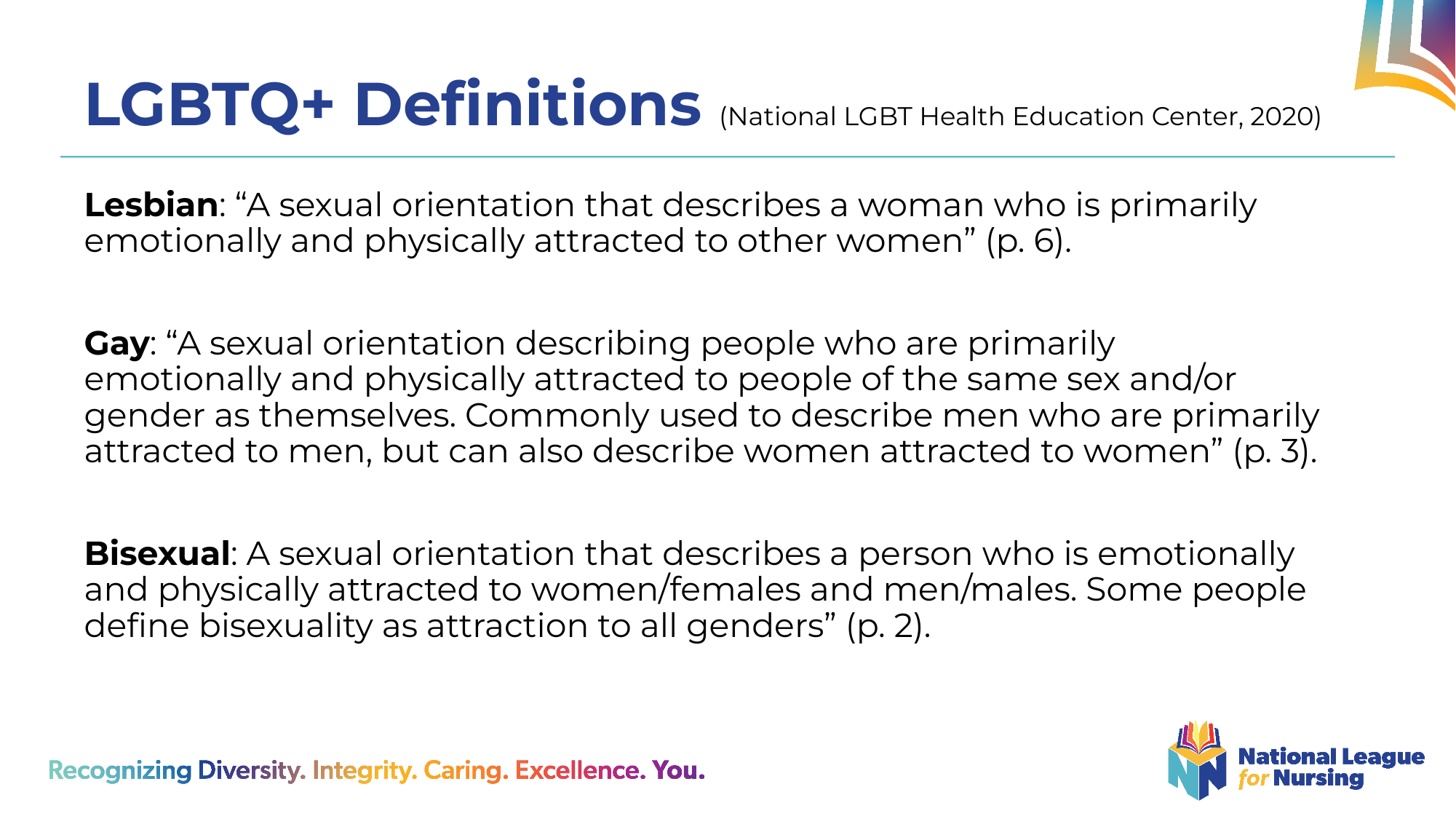

# LGBTQ+ Definitions (National LGBT Health Education Center, 2020)
Lesbian: “A sexual orientation that describes a woman who is primarily emotionally and physically attracted to other women” (p. 6).

Gay: “A sexual orientation describing people who are primarily emotionally and physically attracted to people of the same sex and/or gender as themselves. Commonly used to describe men who are primarily attracted to men, but can also describe women attracted to women” (p. 3).

Bisexual: A sexual orientation that describes a person who is emotionally and physically attracted to women/females and men/males. Some people define bisexuality as attraction to all genders” (p. 2).